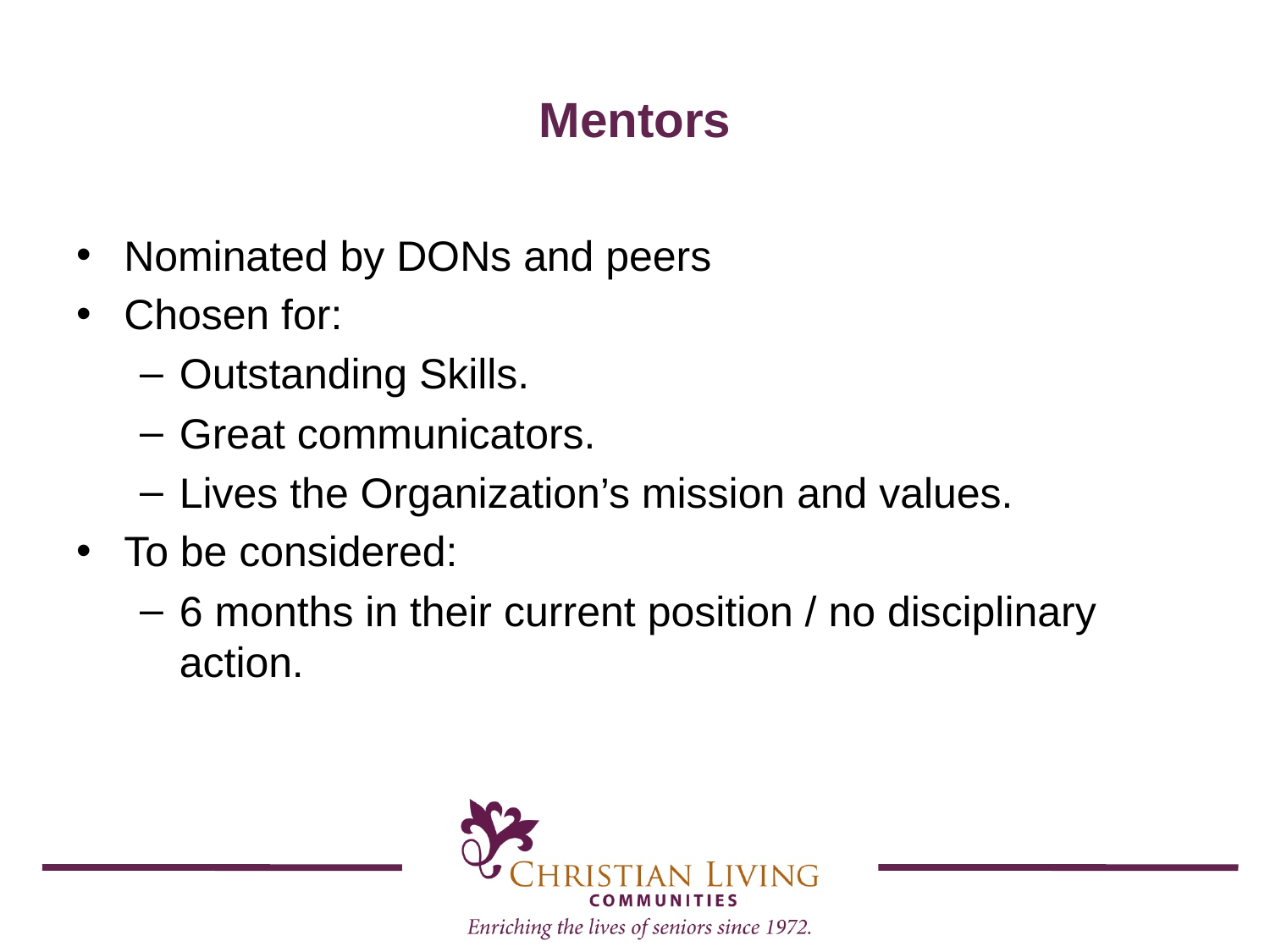

# Mentors
Nominated by DONs and peers
Chosen for:
Outstanding Skills.
Great communicators.
Lives the Organization’s mission and values.
To be considered:
6 months in their current position / no disciplinary action.